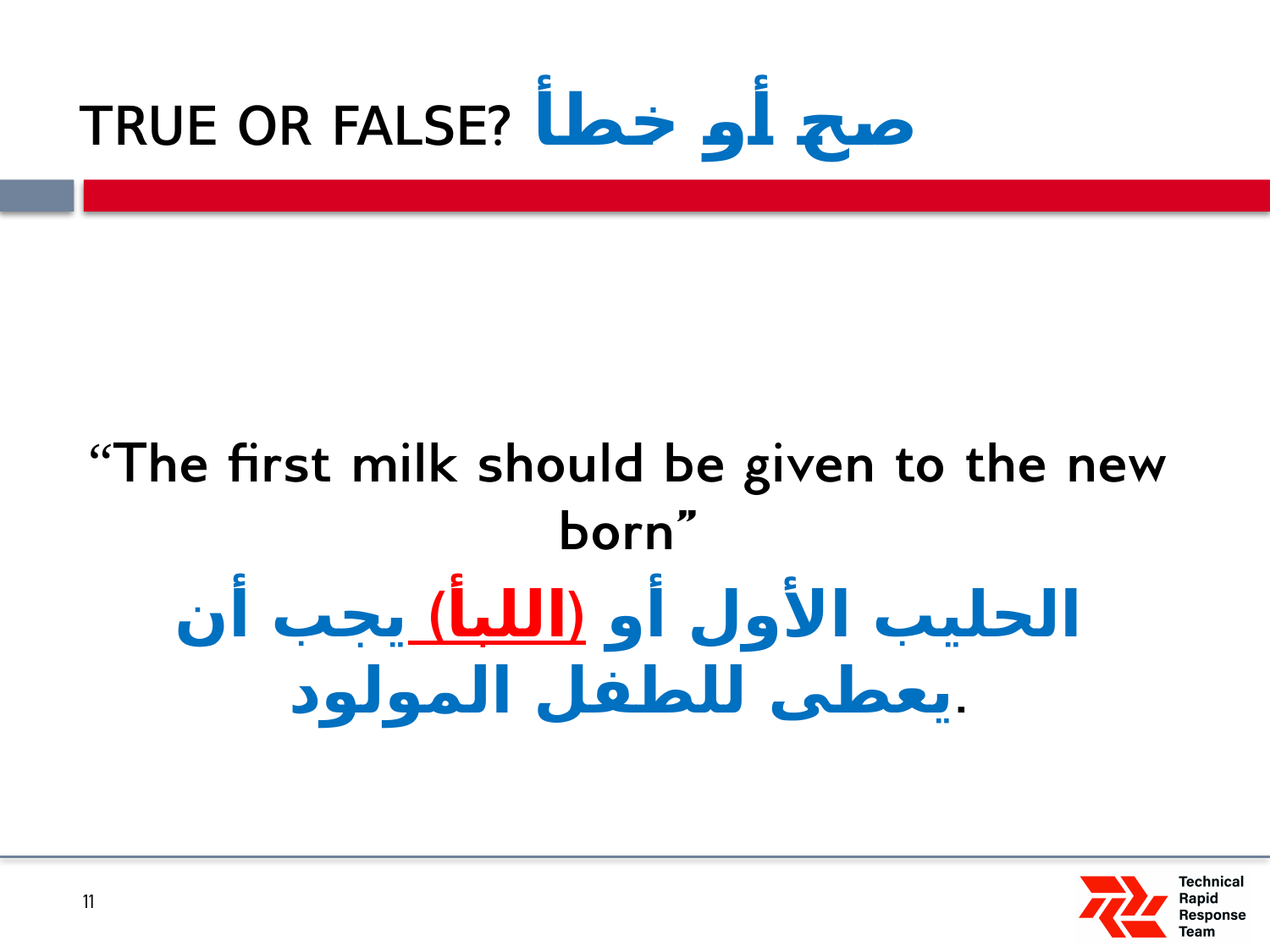

# TRUE OR FALSE? صح أو خطأ

“The first milk should be given to the new born”
الحليب الأول أو (اللبأ) يجب أن يعطى للطفل المولود.